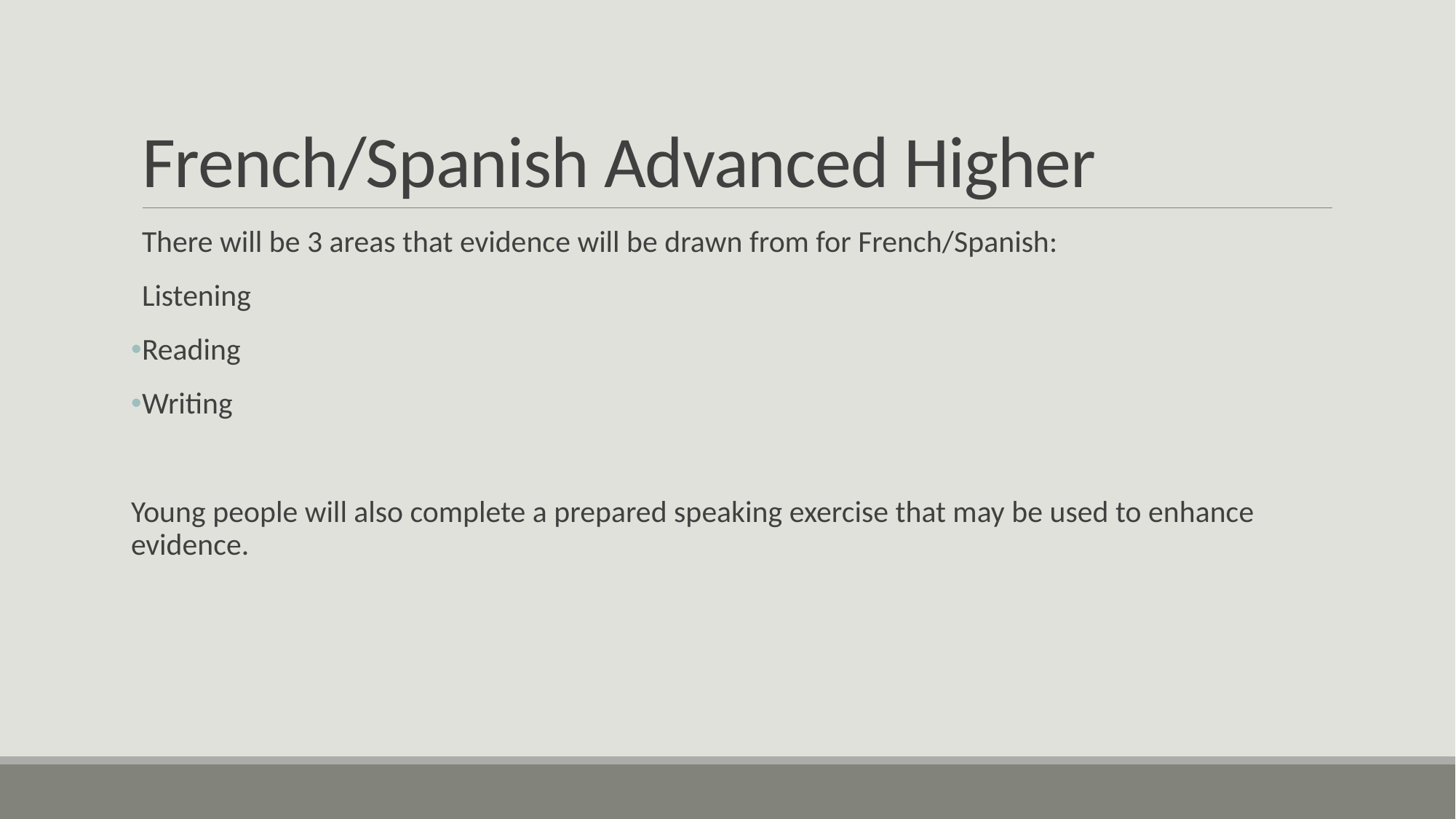

# French/Spanish Advanced Higher
There will be 3 areas that evidence will be drawn from for French/Spanish:
Listening
Reading
Writing

Young people will also complete a prepared speaking exercise that may be used to enhance evidence.